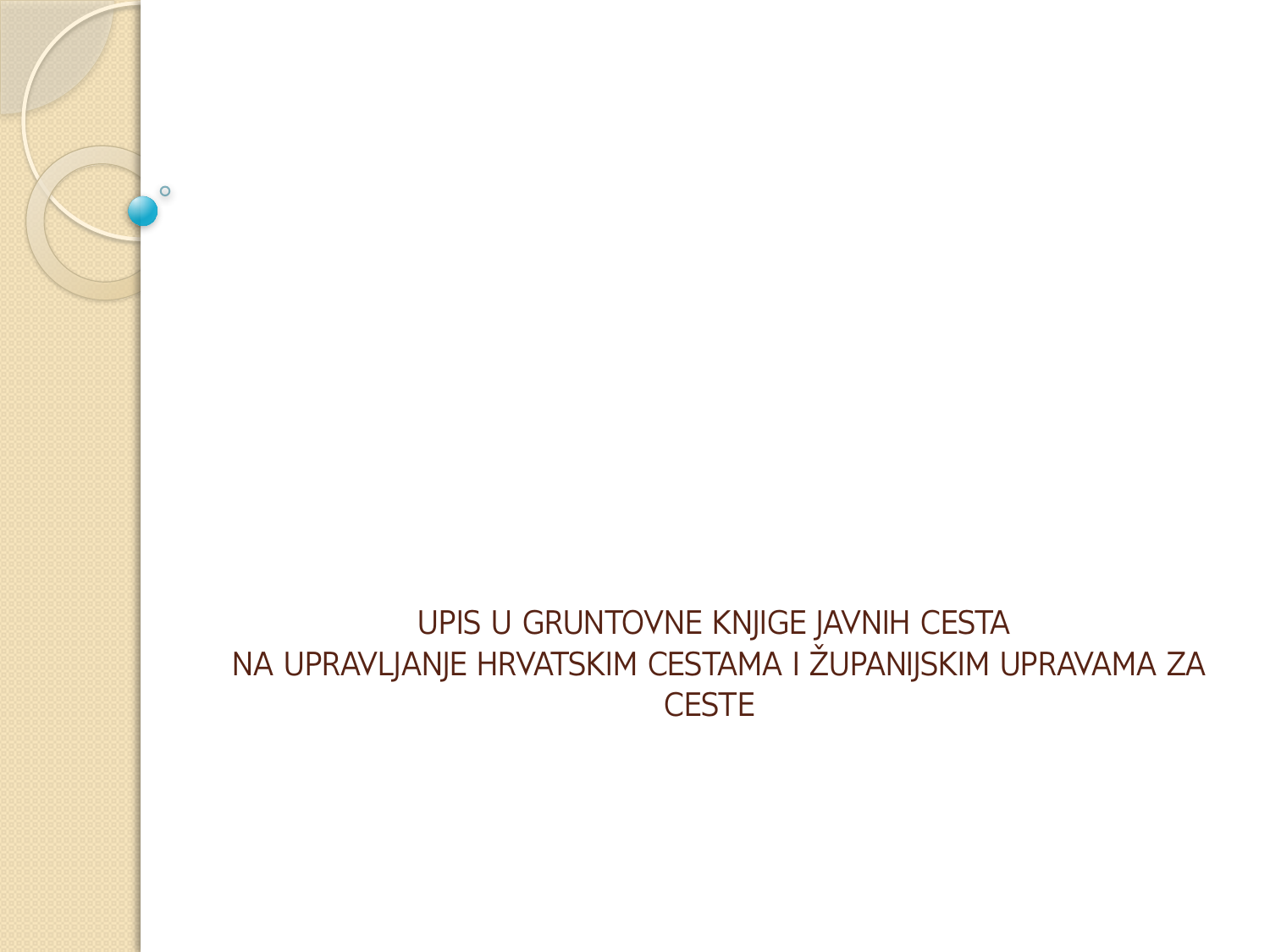

# UPIS U GRUNTOVNE KNJIGE JAVNIH CESTA NA UPRAVLJANJE HRVATSKIM CESTAMA I ŽUPANIJSKIM UPRAVAMA ZA CESTE